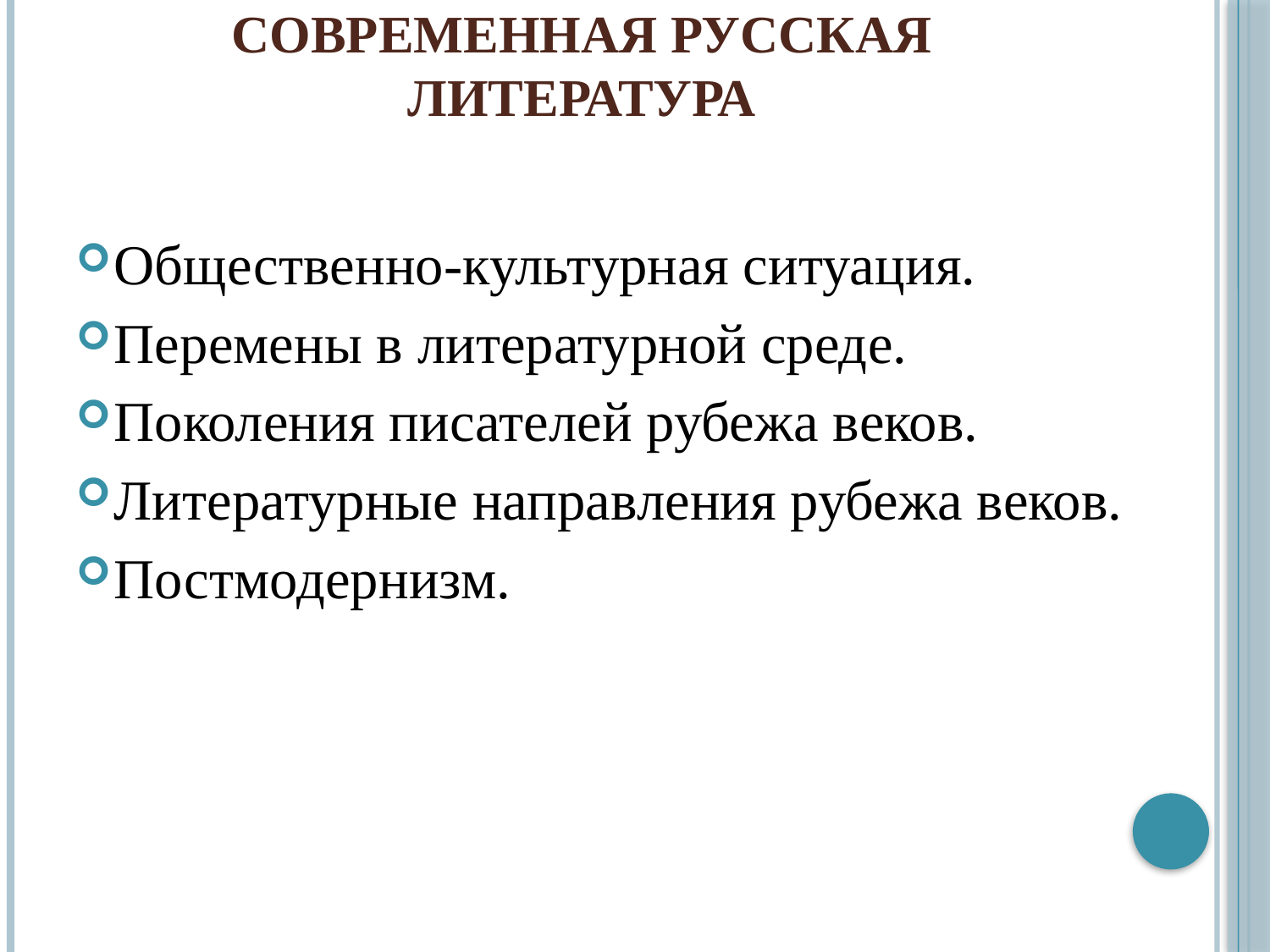

# Современная русская литература
Общественно-культурная ситуация.
Перемены в литературной среде.
Поколения писателей рубежа веков.
Литературные направления рубежа веков.
Постмодернизм.